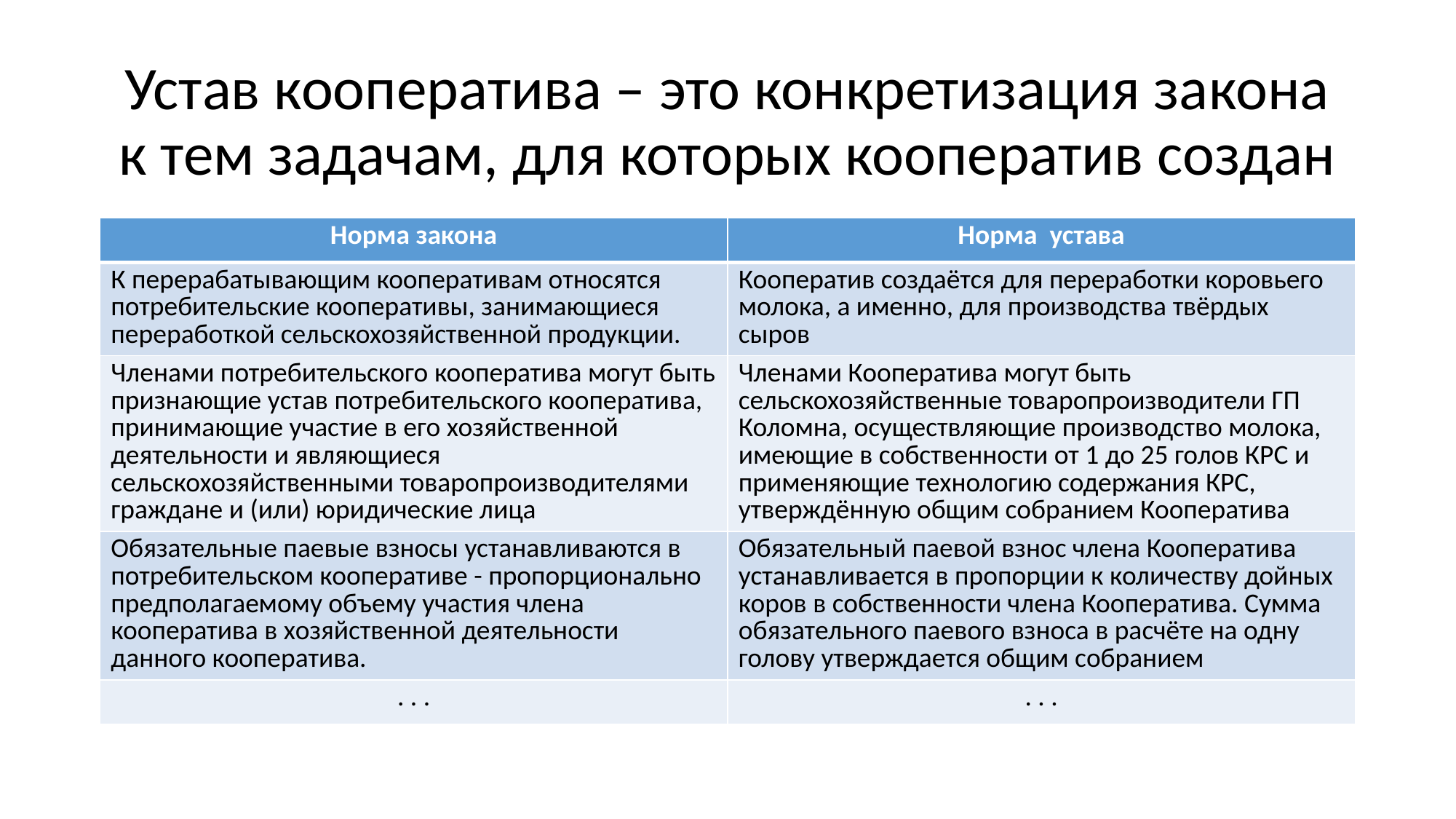

# Устав кооператива – это конкретизация закона к тем задачам, для которых кооператив создан
| Норма закона | Норма устава |
| --- | --- |
| К перерабатывающим кооперативам относятся потребительские кооперативы, занимающиеся переработкой сельскохозяйственной продукции. | Кооператив создаётся для переработки коровьего молока, а именно, для производства твёрдых сыров |
| Членами потребительского кооператива могут быть признающие устав потребительского кооператива, принимающие участие в его хозяйственной деятельности и являющиеся сельскохозяйственными товаропроизводителями граждане и (или) юридические лица | Членами Кооператива могут быть сельскохозяйственные товаропроизводители ГП Коломна, осуществляющие производство молока, имеющие в собственности от 1 до 25 голов КРС и применяющие технологию содержания КРС, утверждённую общим собранием Кооператива |
| Обязательные паевые взносы устанавливаются в потребительском кооперативе - пропорционально предполагаемому объему участия члена кооператива в хозяйственной деятельности данного кооператива. | Обязательный паевой взнос члена Кооператива устанавливается в пропорции к количеству дойных коров в собственности члена Кооператива. Сумма обязательного паевого взноса в расчёте на одну голову утверждается общим собранием |
| . . . | . . . |